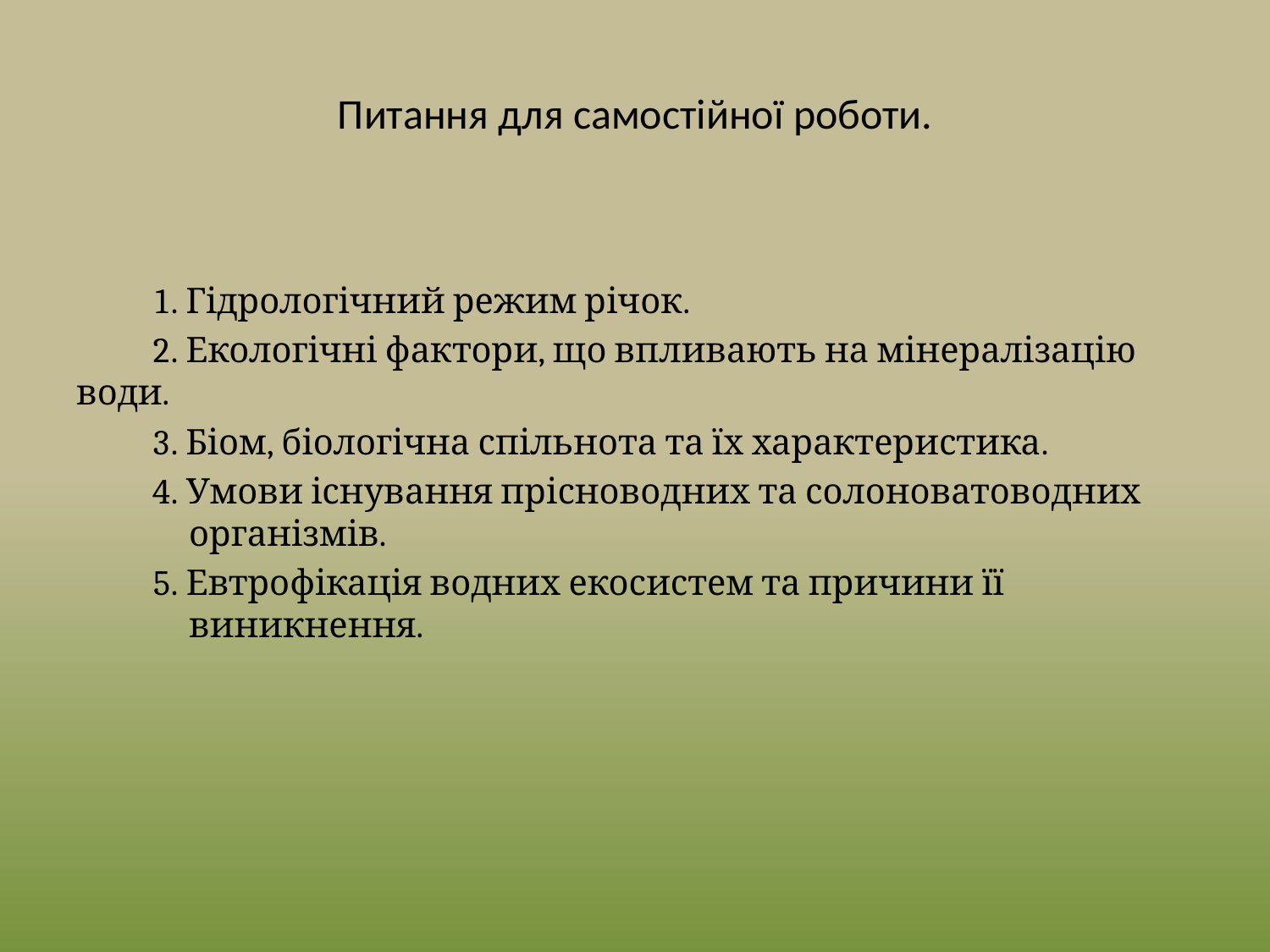

# Питання для самостійної роботи.

1. Гідрологічний режим річок.
2. Екологічні фактори, що впливають на мінералізацію води.
3. Біом, біологічна спільнота та їх характеристика.
4. Умови існування прісноводних та солоноватоводних організмів.
5. Евтрофікація водних екосистем та причини її виникнення.